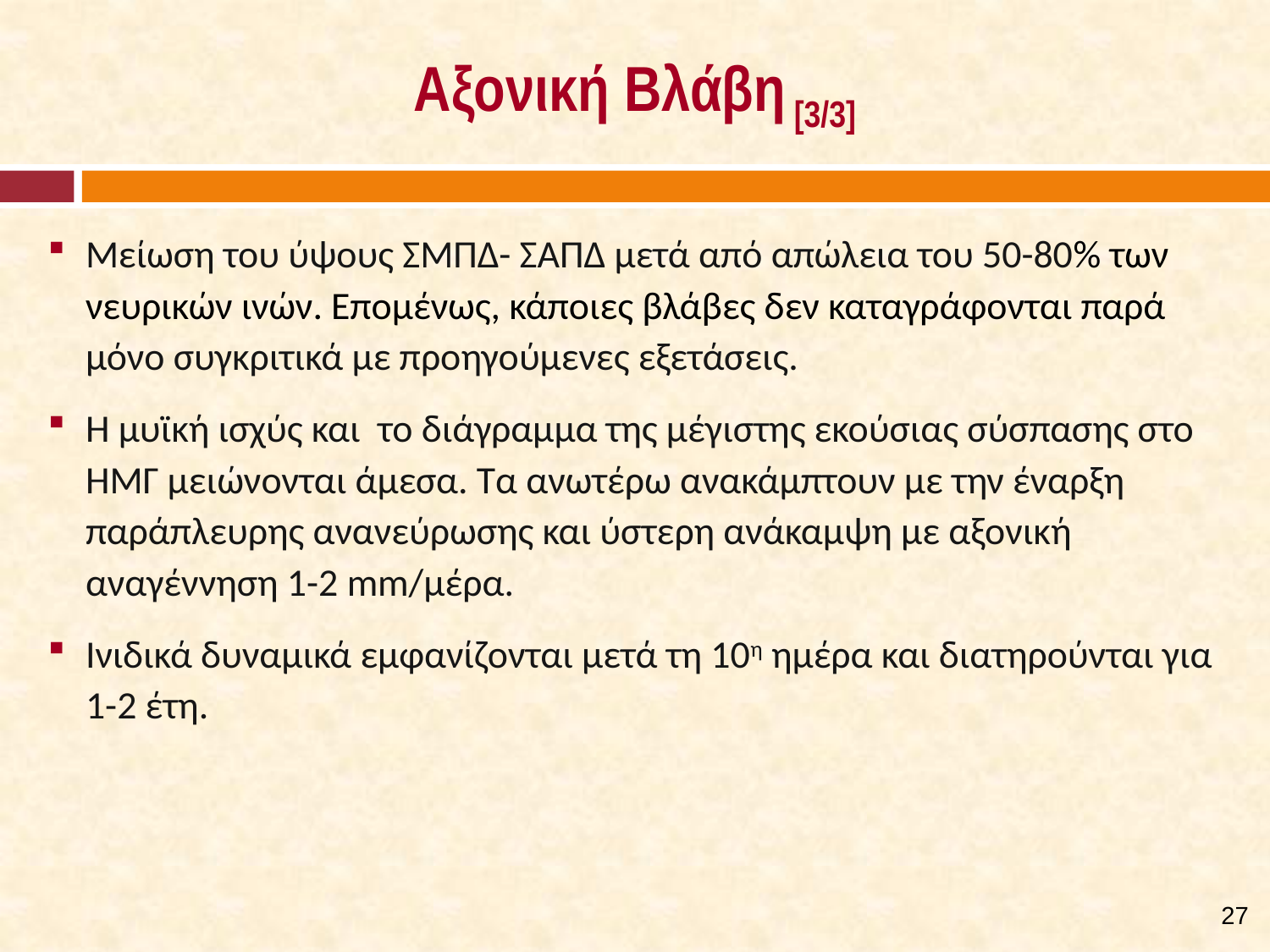

# Αξονική Βλάβη [3/3]
Μείωση του ύψους ΣΜΠΔ- ΣΑΠΔ μετά από απώλεια του 50-80% των νευρικών ινών. Επομένως, κάποιες βλάβες δεν καταγράφονται παρά μόνο συγκριτικά με προηγούμενες εξετάσεις.
Η μυϊκή ισχύς και  το διάγραμμα της μέγιστης εκούσιας σύσπασης στο ΗΜΓ μειώνονται άμεσα. Τα ανωτέρω ανακάμπτουν με την έναρξη παράπλευρης ανανεύρωσης και ύστερη ανάκαμψη με αξονική αναγέννηση 1-2 mm/μέρα.
Ινιδικά δυναμικά εμφανίζονται μετά τη 10η ημέρα και διατηρούνται για 1-2 έτη.
27